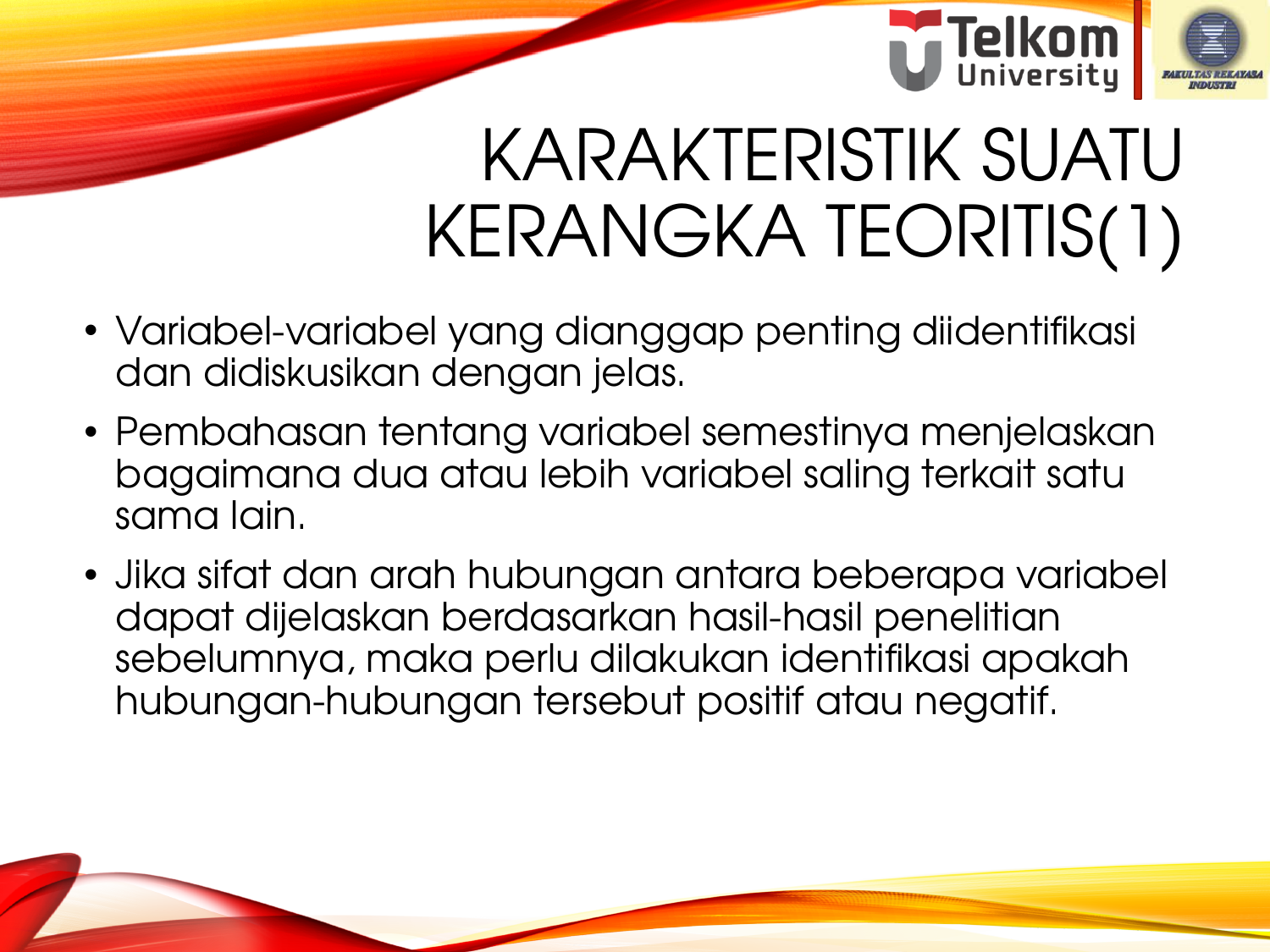

# Karakteristik Suatu Kerangka Teoritis(1)
Variabel-variabel yang dianggap penting diidentifikasi dan didiskusikan dengan jelas.
Pembahasan tentang variabel semestinya menjelaskan bagaimana dua atau lebih variabel saling terkait satu sama lain.
Jika sifat dan arah hubungan antara beberapa variabel dapat dijelaskan berdasarkan hasil-hasil penelitian sebelumnya, maka perlu dilakukan identifikasi apakah hubungan-hubungan tersebut positif atau negatif.